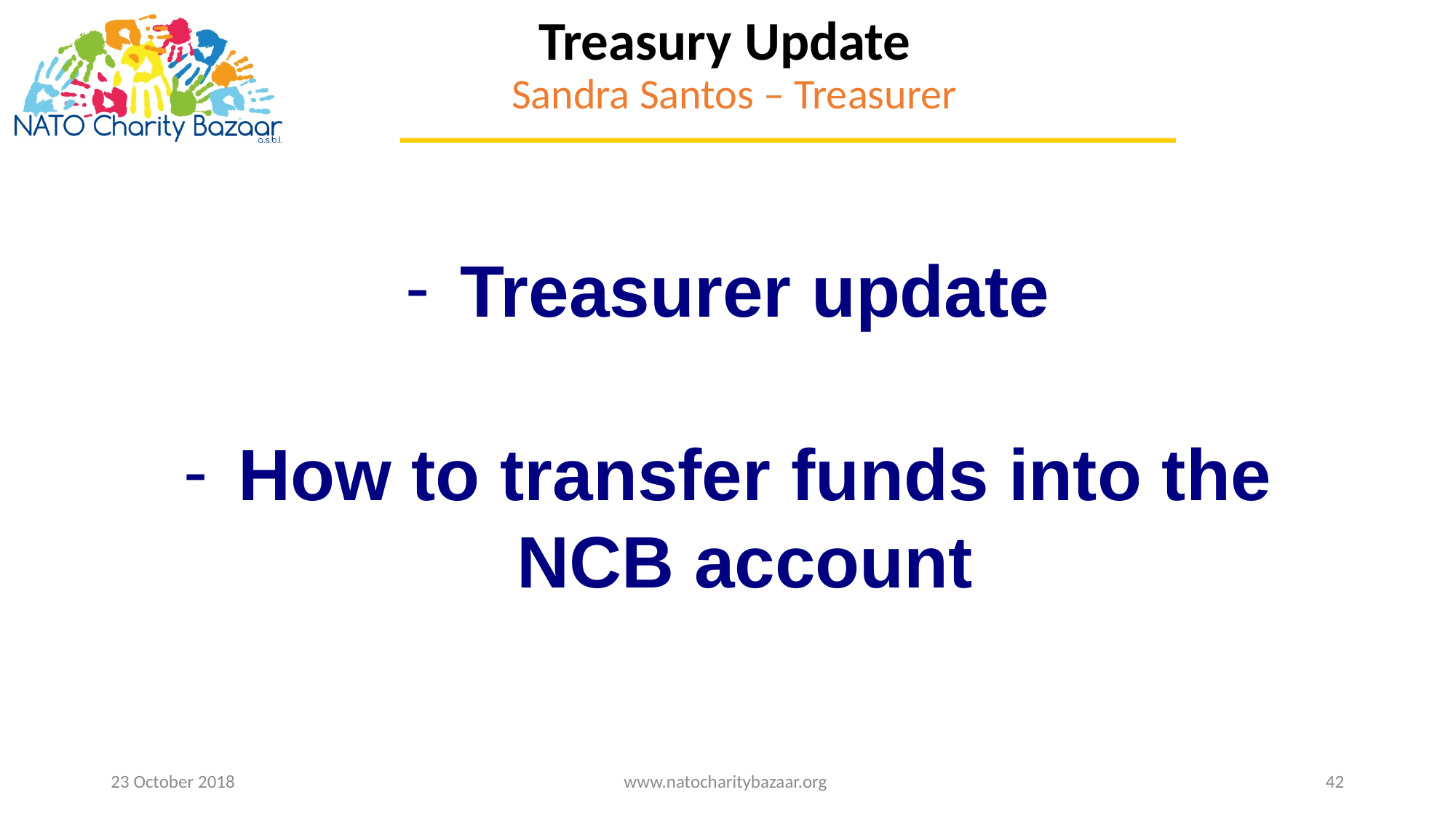

# Treasury Update Sandra Santos – Treasurer

Treasurer update

How to transfer funds into the NCB account
23 October 2018
www.natocharitybazaar.org
42